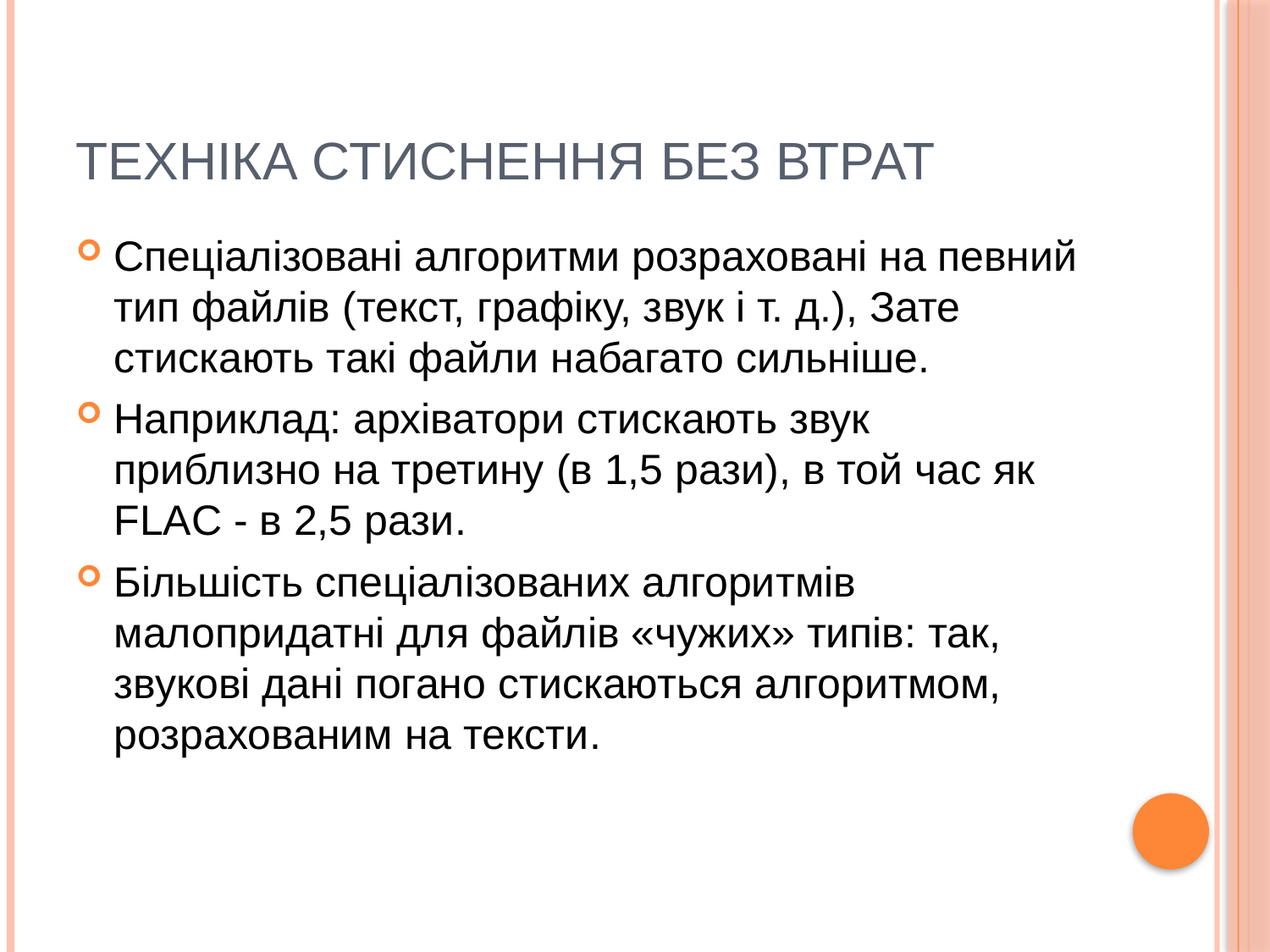

# Техніка стиснення без втрат
Спеціалізовані алгоритми розраховані на певний тип файлів (текст, графіку, звук і т. д.), Зате стискають такі файли набагато сильніше.
Наприклад: архіватори стискають звук приблизно на третину (в 1,5 рази), в той час як FLAC - в 2,5 рази.
Більшість спеціалізованих алгоритмів малопридатні для файлів «чужих» типів: так, звукові дані погано стискаються алгоритмом, розрахованим на тексти.